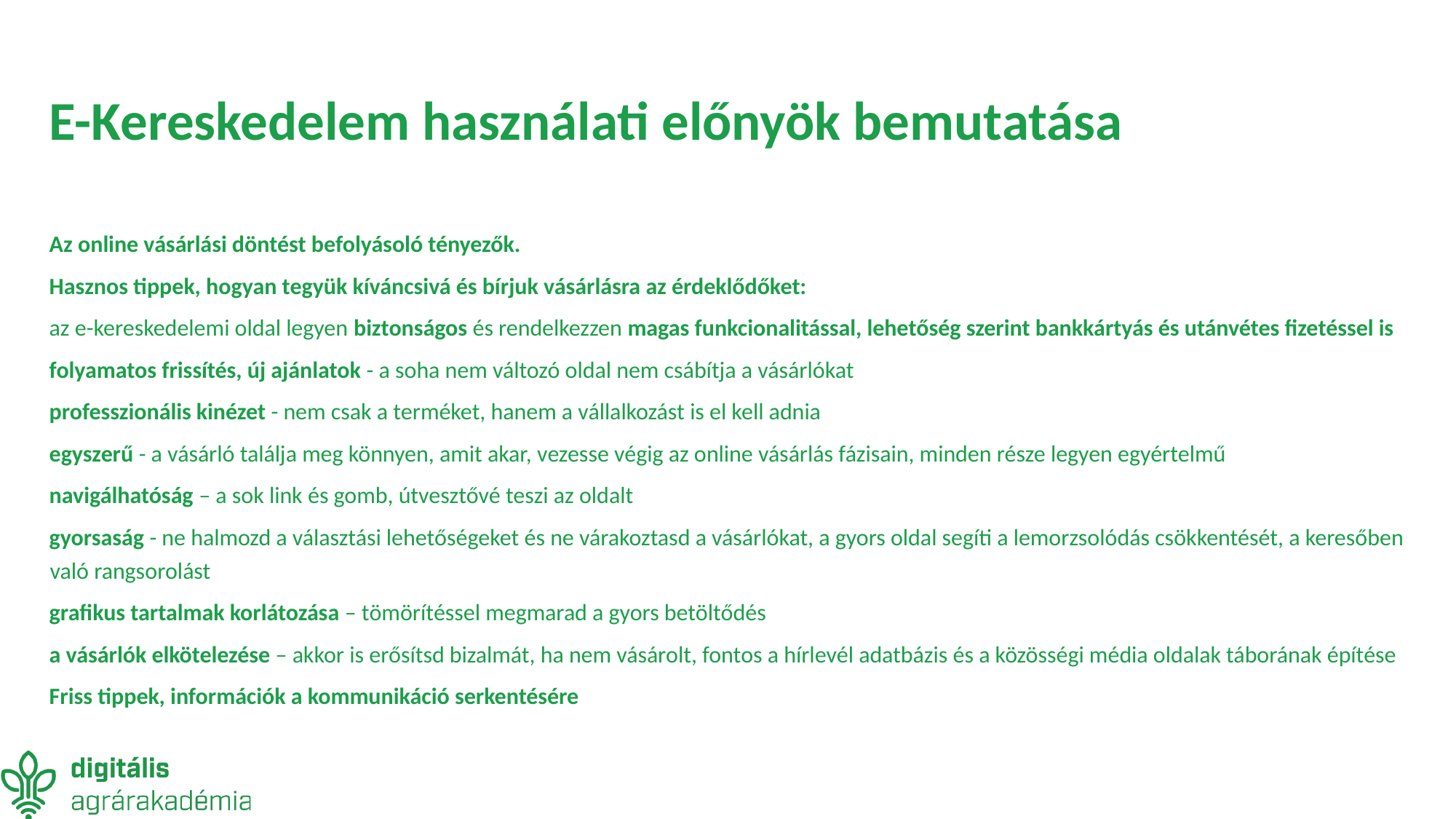

# E-Kereskedelem használati előnyök bemutatása
Az online vásárlási döntést befolyásoló tényezők.
Hasznos tippek, hogyan tegyük kíváncsivá és bírjuk vásárlásra az érdeklődőket:
az e-kereskedelemi oldal legyen biztonságos és rendelkezzen magas funkcionalitással, lehetőség szerint bankkártyás és utánvétes fizetéssel is
folyamatos frissítés, új ajánlatok - a soha nem változó oldal nem csábítja a vásárlókat
professzionális kinézet - nem csak a terméket, hanem a vállalkozást is el kell adnia
egyszerű - a vásárló találja meg könnyen, amit akar, vezesse végig az online vásárlás fázisain, minden része legyen egyértelmű
navigálhatóság – a sok link és gomb, útvesztővé teszi az oldalt
gyorsaság - ne halmozd a választási lehetőségeket és ne várakoztasd a vásárlókat, a gyors oldal segíti a lemorzsolódás csökkentését, a keresőben való rangsorolást
grafikus tartalmak korlátozása – tömörítéssel megmarad a gyors betöltődés
a vásárlók elkötelezése – akkor is erősítsd bizalmát, ha nem vásárolt, fontos a hírlevél adatbázis és a közösségi média oldalak táborának építése
Friss tippek, információk a kommunikáció serkentésére